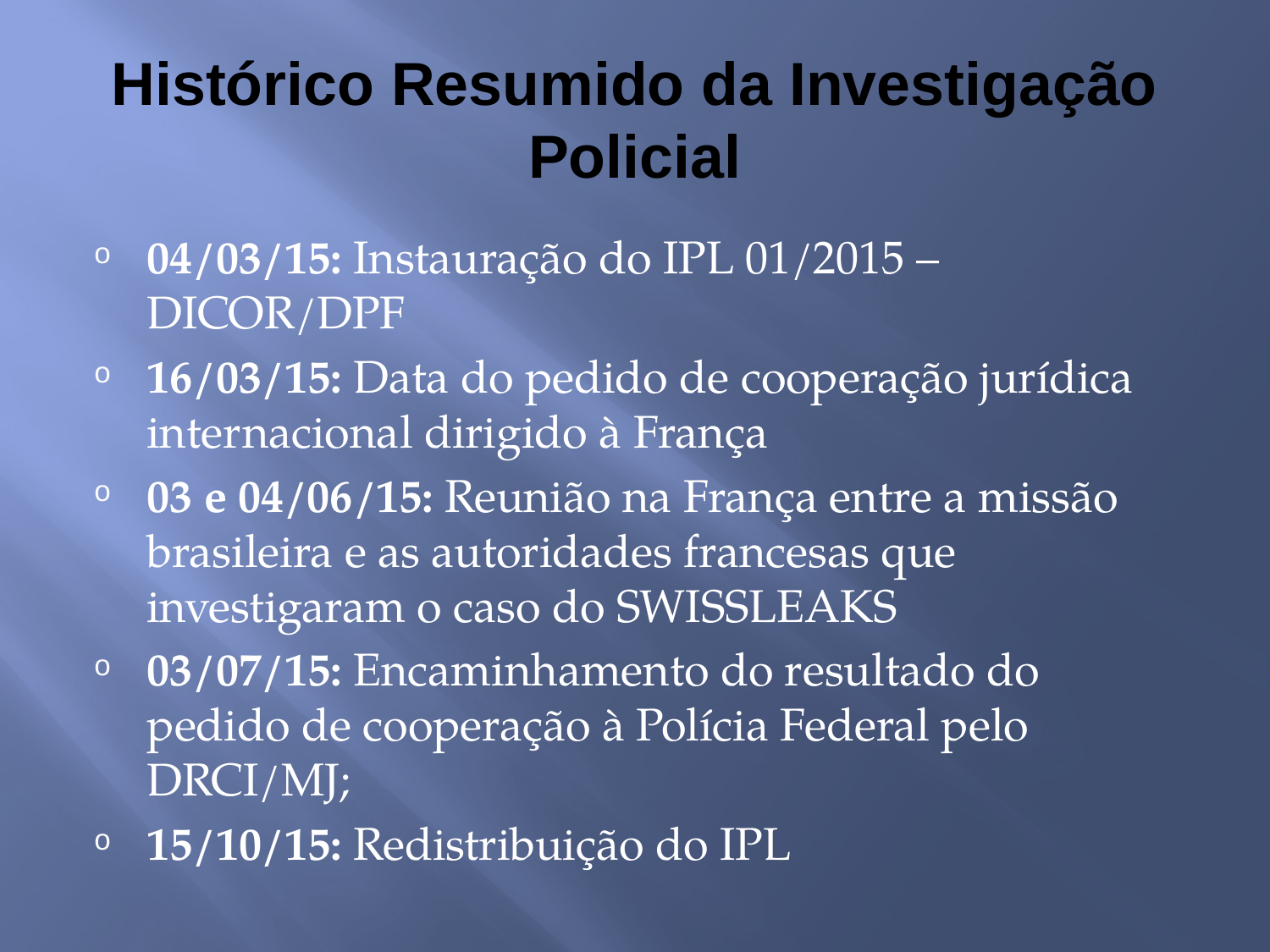

# Histórico Resumido da Investigação Policial
04/03/15: Instauração do IPL 01/2015 – DICOR/DPF
16/03/15: Data do pedido de cooperação jurídica internacional dirigido à França
03 e 04/06/15: Reunião na França entre a missão brasileira e as autoridades francesas que investigaram o caso do SWISSLEAKS
03/07/15: Encaminhamento do resultado do pedido de cooperação à Polícia Federal pelo DRCI/MJ;
15/10/15: Redistribuição do IPL